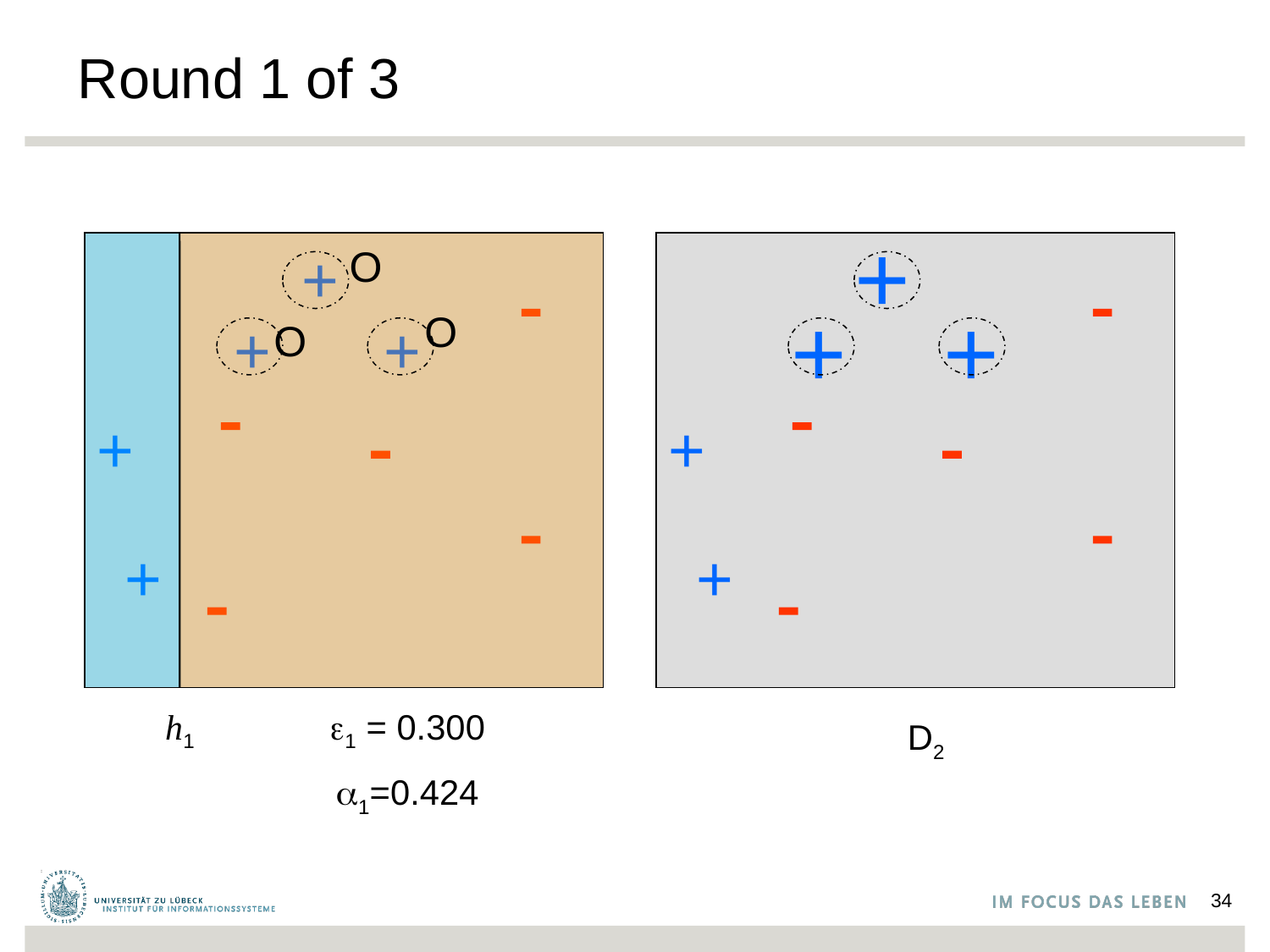

# Round 1 of 3
+

−
+
+

−
+
−
−
+
−
D2

h1
+
O

O
O

−
+
+
−
+
−
−
+
−
ε1 = 0.300
α1=0.424
34